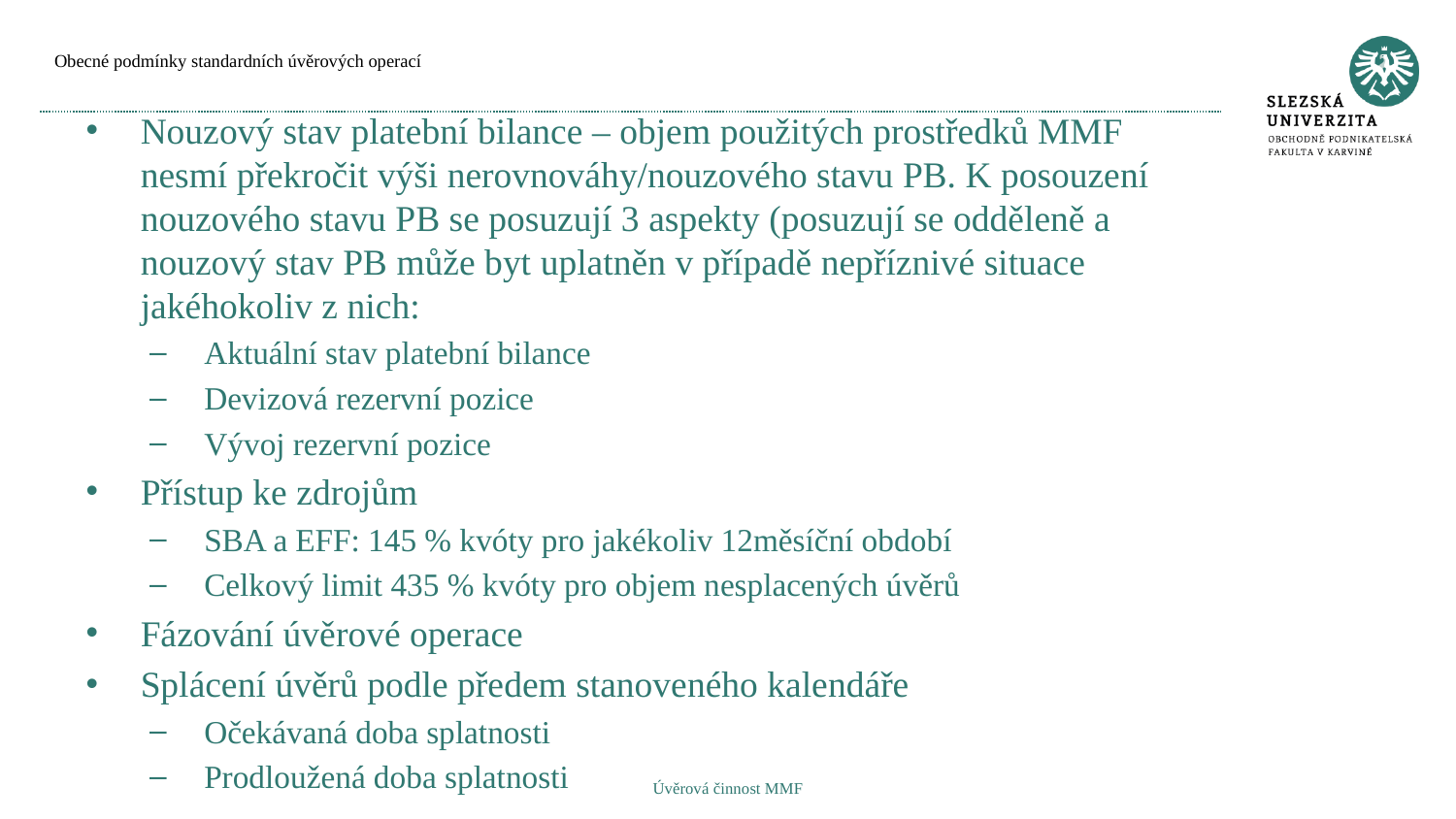

# Obecné podmínky standardních úvěrových operací
Nouzový stav platební bilance – objem použitých prostředků MMF nesmí překročit výši nerovnováhy/nouzového stavu PB. K posouzení nouzového stavu PB se posuzují 3 aspekty (posuzují se odděleně a nouzový stav PB může byt uplatněn v případě nepříznivé situace jakéhokoliv z nich:
Aktuální stav platební bilance
Devizová rezervní pozice
Vývoj rezervní pozice
Přístup ke zdrojům
SBA a EFF: 145 % kvóty pro jakékoliv 12měsíční období
Celkový limit 435 % kvóty pro objem nesplacených úvěrů
Fázování úvěrové operace
Splácení úvěrů podle předem stanoveného kalendáře
Očekávaná doba splatnosti
Prodloužená doba splatnosti